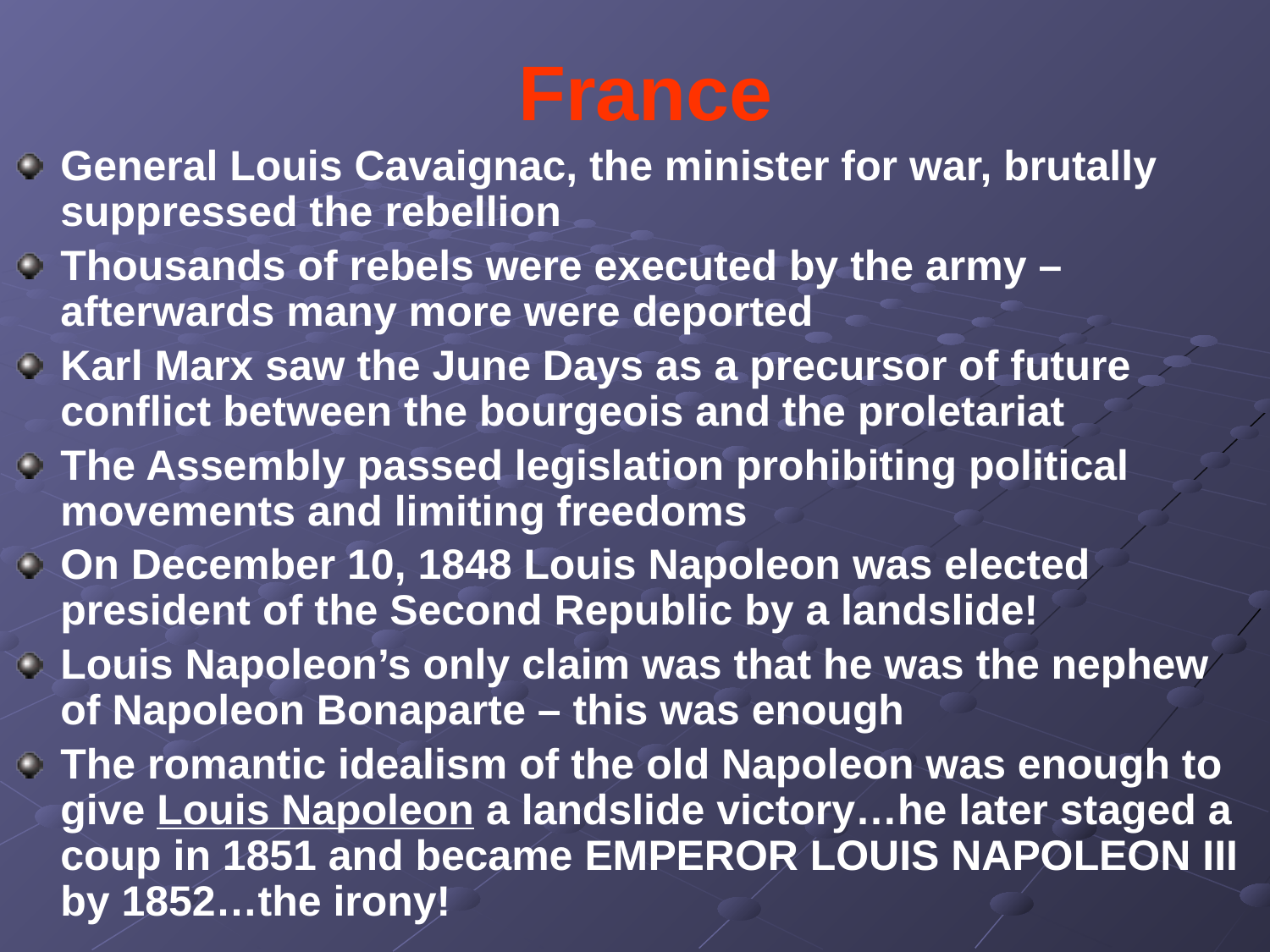

# France
General Louis Cavaignac, the minister for war, brutally suppressed the rebellion
Thousands of rebels were executed by the army – afterwards many more were deported
Karl Marx saw the June Days as a precursor of future conflict between the bourgeois and the proletariat
The Assembly passed legislation prohibiting political movements and limiting freedoms
On December 10, 1848 Louis Napoleon was elected president of the Second Republic by a landslide!
Louis Napoleon’s only claim was that he was the nephew of Napoleon Bonaparte – this was enough
The romantic idealism of the old Napoleon was enough to give Louis Napoleon a landslide victory…he later staged a coup in 1851 and became EMPEROR LOUIS NAPOLEON III by 1852…the irony!